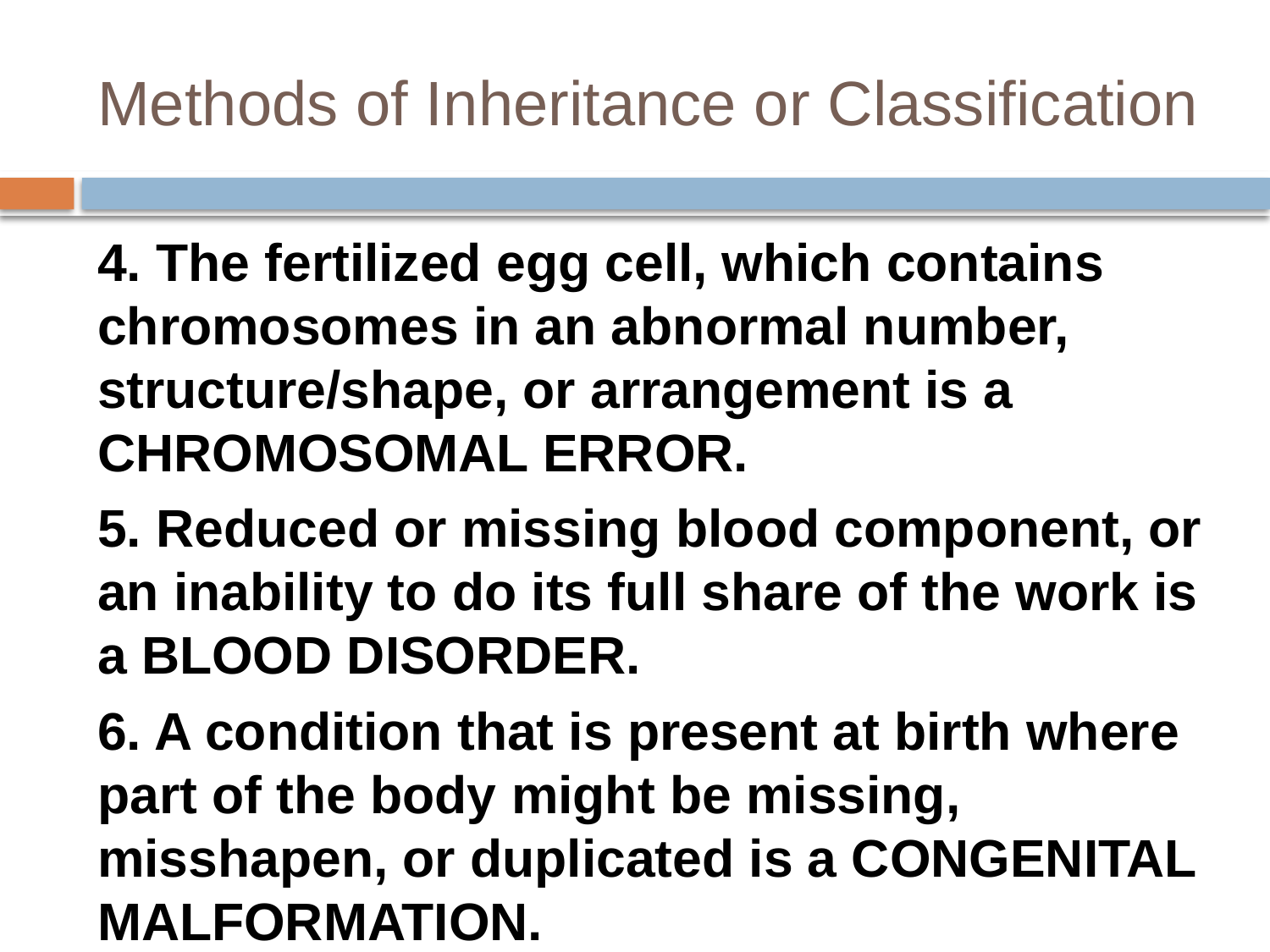

# Methods of Inheritance or Classification
4. The fertilized egg cell, which contains chromosomes in an abnormal number, structure/shape, or arrangement is a CHROMOSOMAL ERROR.
5. Reduced or missing blood component, or an inability to do its full share of the work is a BLOOD DISORDER.
6. A condition that is present at birth where part of the body might be missing, misshapen, or duplicated is a CONGENITAL MALFORMATION.